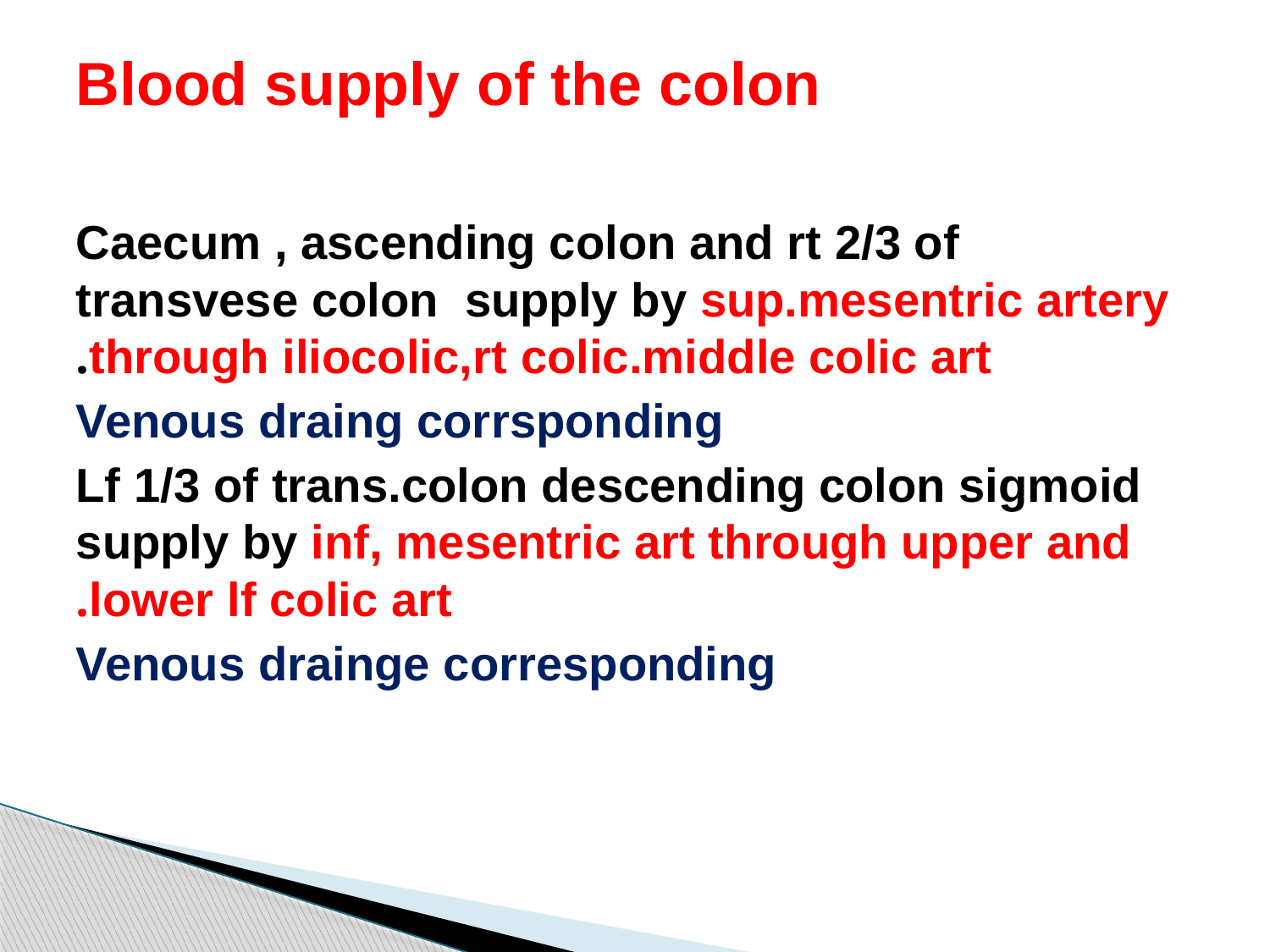

# Blood supply of the colon
Caecum , ascending colon and rt 2/3 of transvese colon  supply by sup.mesentric artery through iliocolic,rt colic.middle colic art.
Venous draing corrsponding
Lf 1/3 of trans.colon descending colon sigmoid supply by inf, mesentric art through upper and lower lf colic art.
Venous drainge corresponding